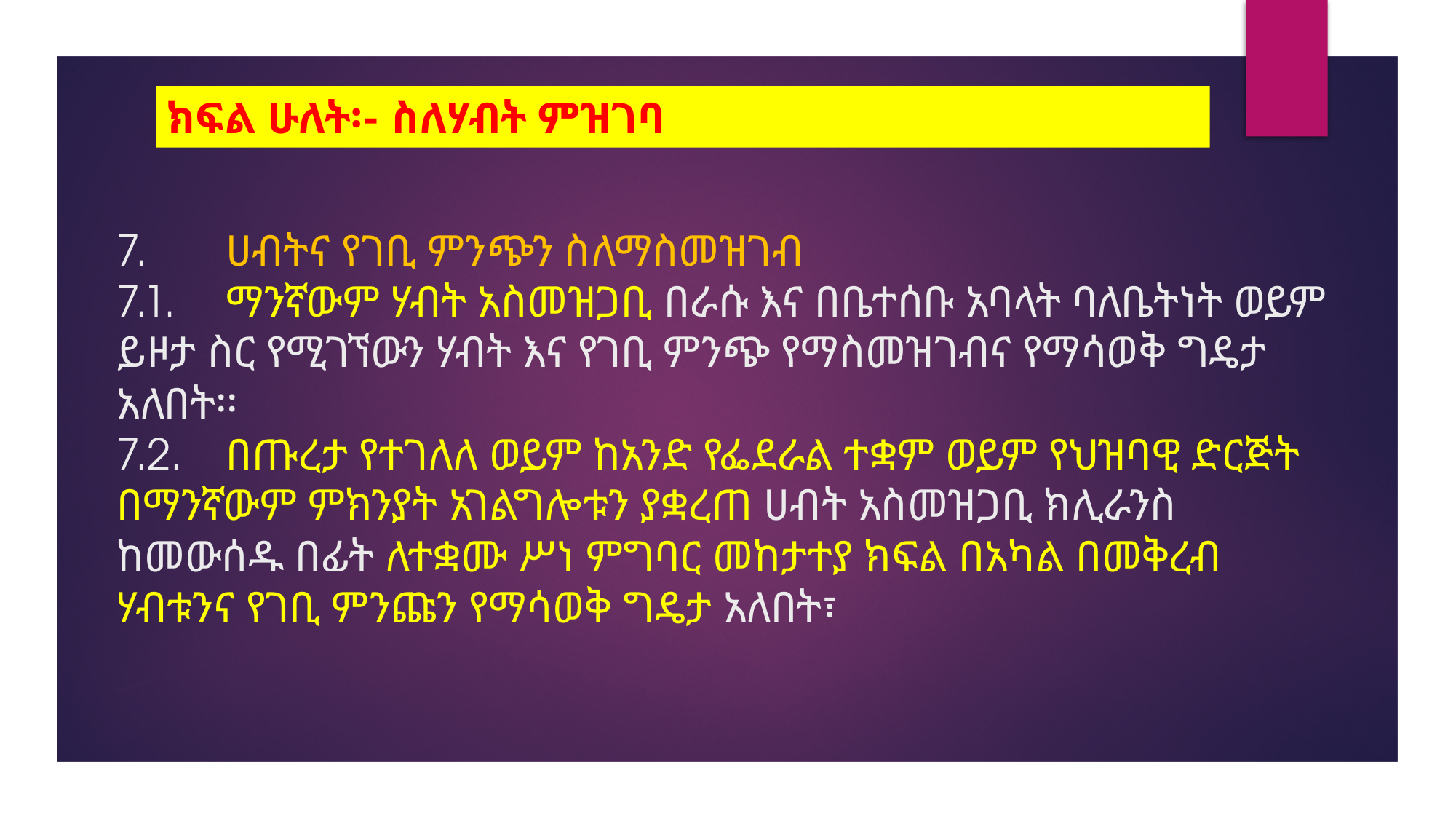

ክፍል ሁለት፡- ስለሃብት ምዝገባ
# 7.	ሀብትና የገቢ ምንጭን ስለማስመዝገብ 7.1.	ማንኛውም ሃብት አስመዝጋቢ በራሱ እና በቤተሰቡ አባላት ባለቤትነት ወይም ይዞታ ስር የሚገኘውን ሃብት እና የገቢ ምንጭ የማስመዝገብና የማሳወቅ ግዴታ አለበት፡፡ 7.2.	በጡረታ የተገለለ ወይም ከአንድ የፌደራል ተቋም ወይም የህዝባዊ ድርጅት በማንኛውም ምክንያት አገልግሎቱን ያቋረጠ ሀብት አስመዝጋቢ ክሊራንስ ከመውሰዱ በፊት ለተቋሙ ሥነ ምግባር መከታተያ ክፍል በአካል በመቅረብ ሃብቱንና የገቢ ምንጩን የማሳወቅ ግዴታ አለበት፣